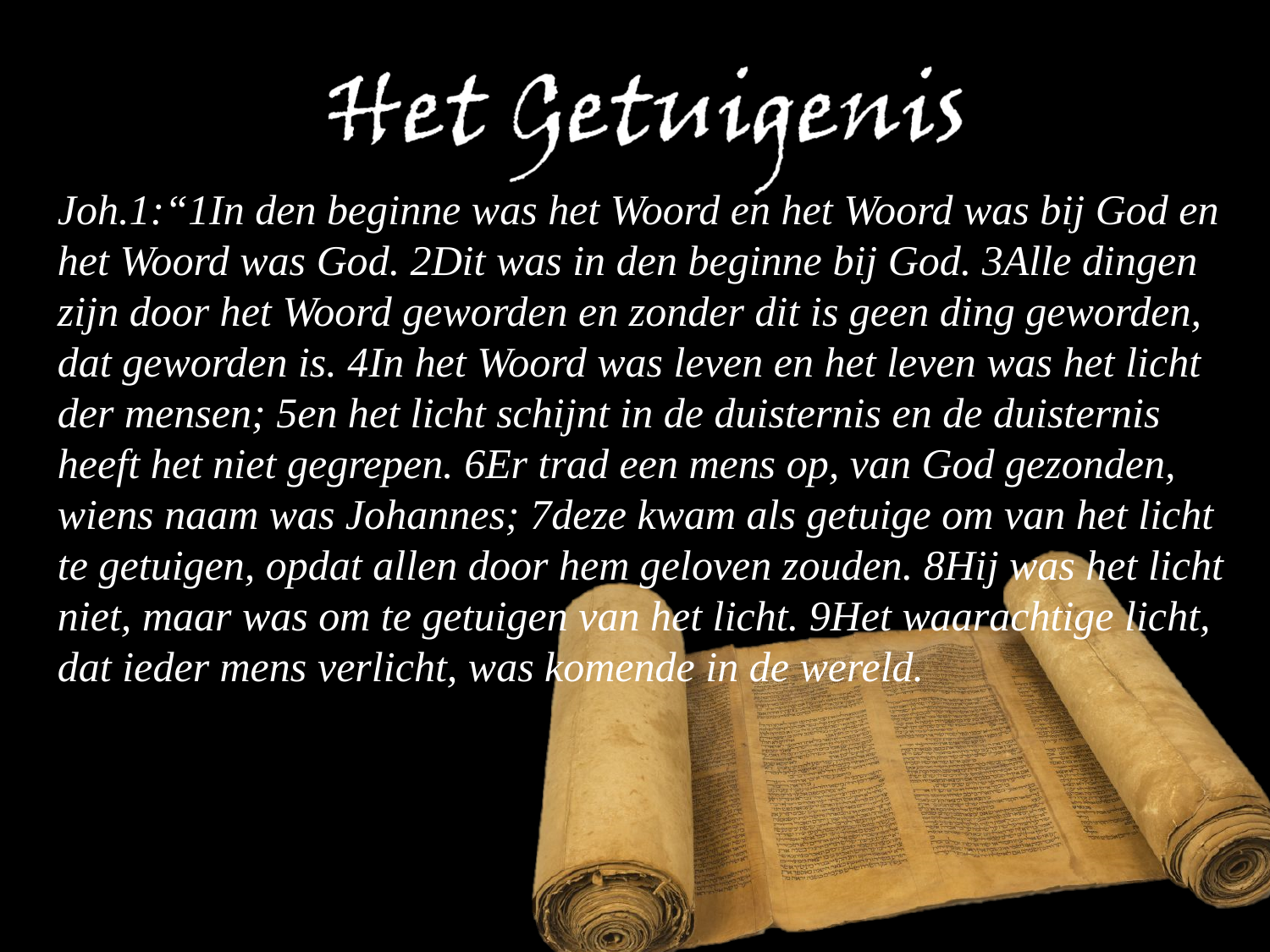

Joh.1:“1In den beginne was het Woord en het Woord was bij God en het Woord was God. 2Dit was in den beginne bij God. 3Alle dingen zijn door het Woord geworden en zonder dit is geen ding geworden, dat geworden is. 4In het Woord was leven en het leven was het licht der mensen; 5en het licht schijnt in de duisternis en de duisternis heeft het niet gegrepen. 6Er trad een mens op, van God gezonden, wiens naam was Johannes; 7deze kwam als getuige om van het licht te getuigen, opdat allen door hem geloven zouden. 8Hij was het licht niet, maar was om te getuigen van het licht. 9Het waarachtige licht, dat ieder mens verlicht, was komende in de wereld.